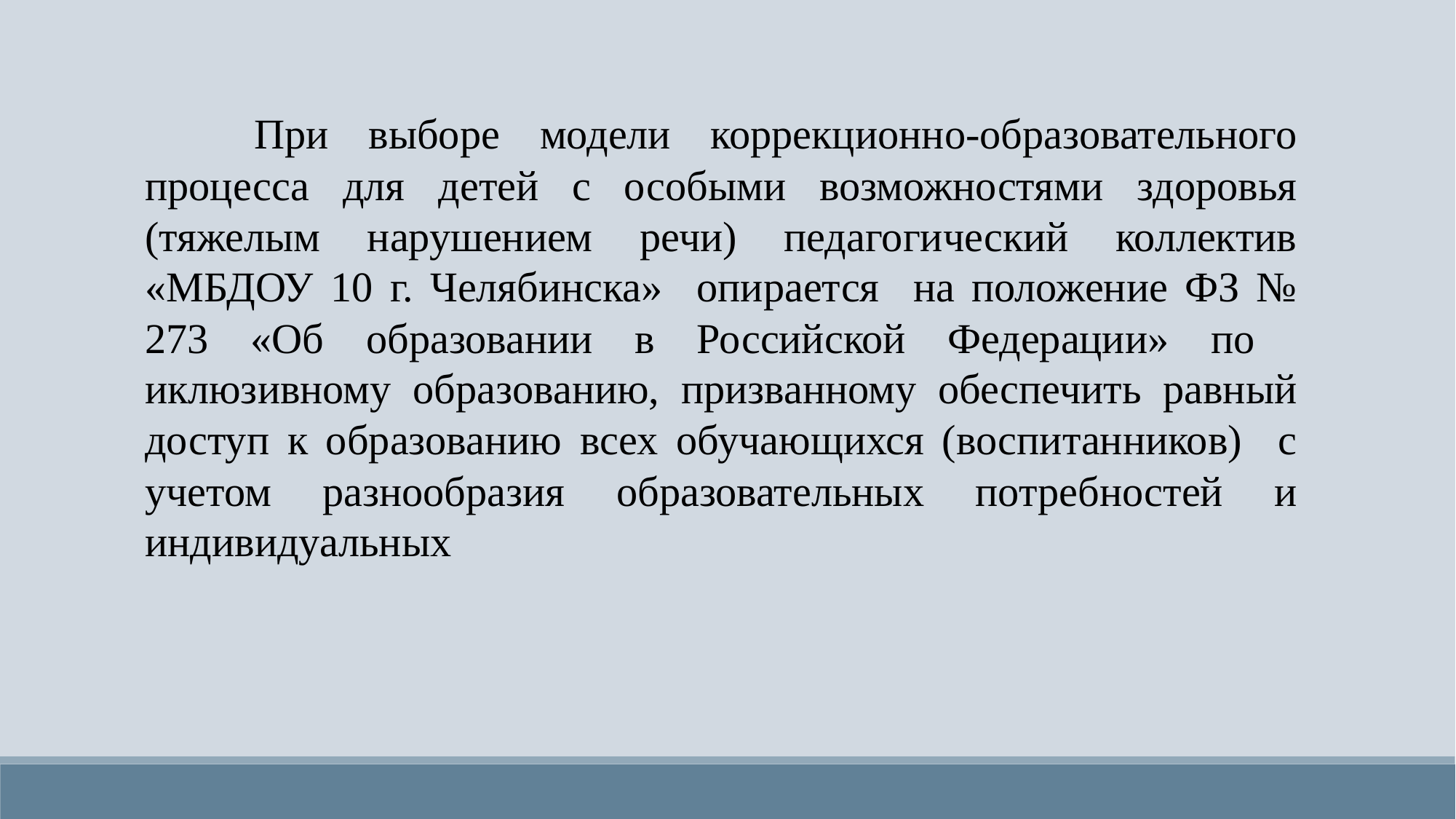

При выборе модели коррекционно-образовательного процесса для детей с особыми возможностями здоровья (тяжелым нарушением речи) педагогический коллектив «МБДОУ 10 г. Челябинска»  опирается  на положение ФЗ № 273 «Об образовании в Российской Федерации» по  иклюзивному образованию, призванному обеспечить равный доступ к образованию всех обучающихся (воспитанников)  с учетом разнообразия образовательных потребностей и индивидуальных